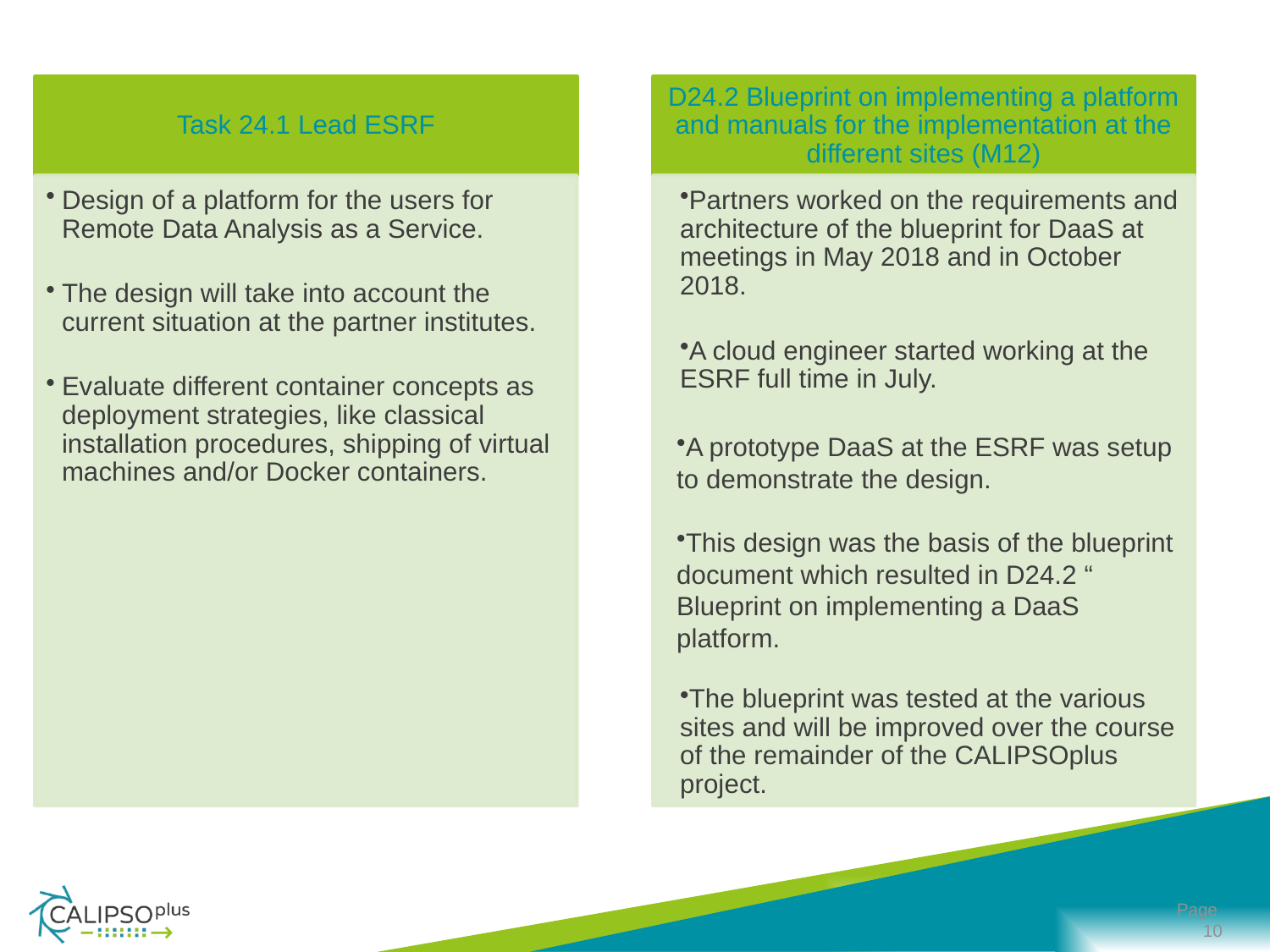

Task 24.1 Lead ESRF
Design of a platform for the users for  Remote Data Analysis as a Service.

The design will take into account the current situation at the partner institutes.

Evaluate different container concepts as deployment strategies, like classical installation procedures, shipping of virtual machines and/or Docker containers.
D24.2 Blueprint on implementing a platform and manuals for the implementation at the different sites (M12)
Partners worked on the requirements and architecture of the blueprint for DaaS at meetings in May 2018 and in October 2018.

A cloud engineer started working at the ESRF full time in July.

A prototype DaaS at the ESRF was setup to demonstrate the design.

This design was the basis of the blueprint document which resulted in D24.2 “ Blueprint on implementing a DaaS platform.

The blueprint was tested at the various sites and will be improved over the course of the remainder of the CALIPSOplus project.
Page 10